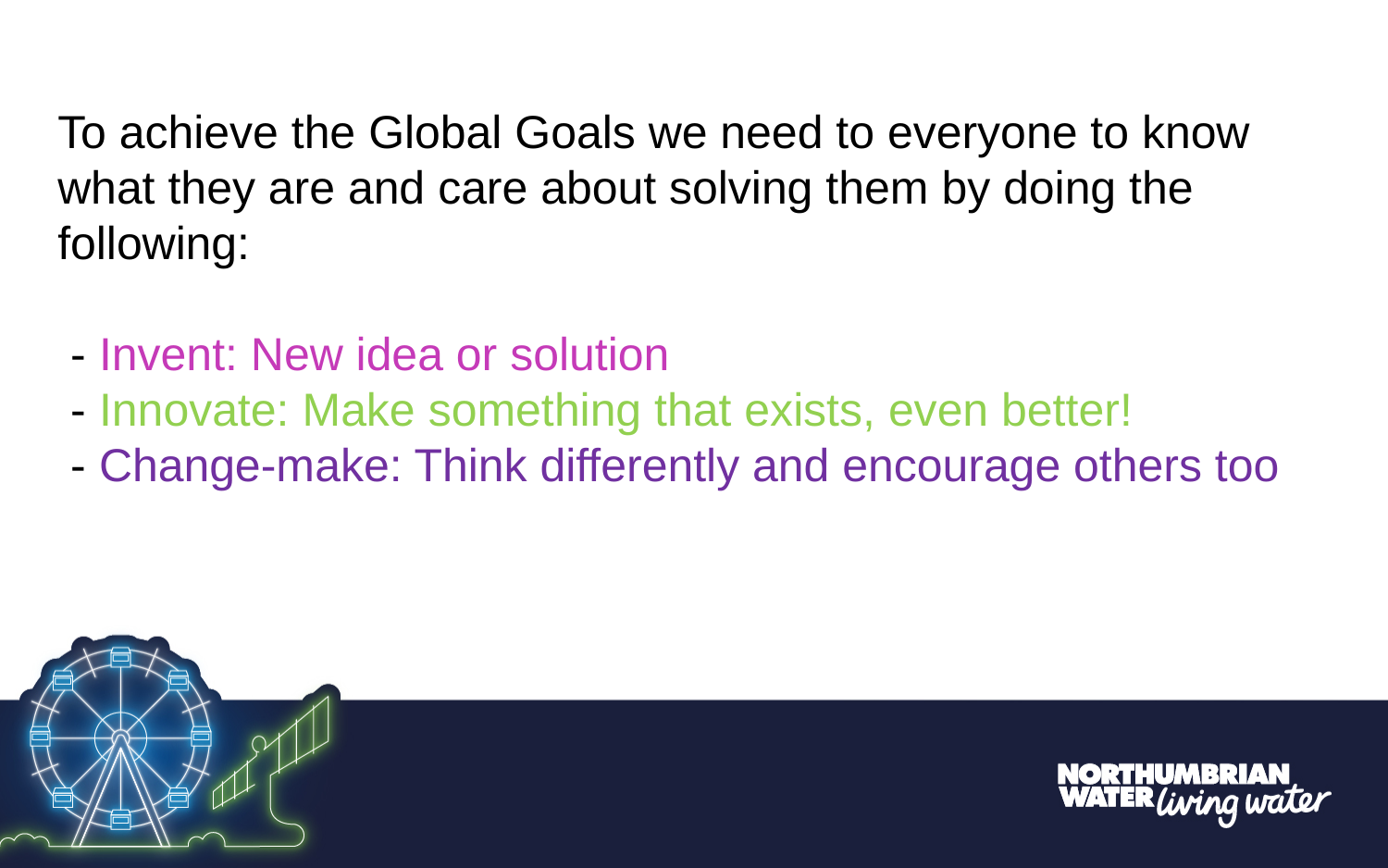

To achieve the Global Goals we need to everyone to know what they are and care about solving them by doing the following:

 - Invent: New idea or solution
 - Innovate: Make something that exists, even better!
 - Change-make: Think differently and encourage others too